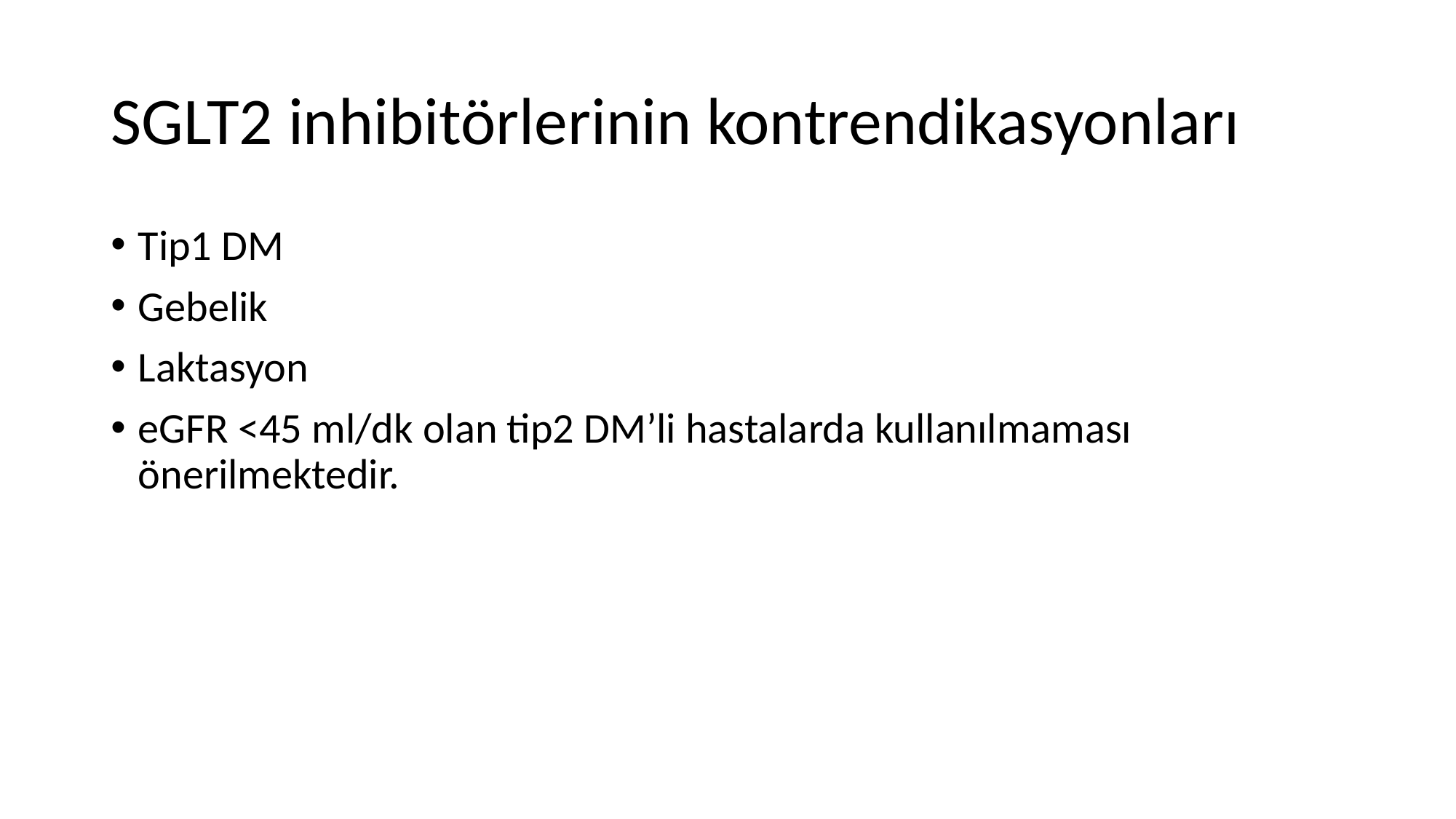

# SGLT2 inhibitörlerinin kontrendikasyonları
Tip1 DM
Gebelik
Laktasyon
eGFR <45 ml/dk olan tip2 DM’li hastalarda kullanılmaması önerilmektedir.